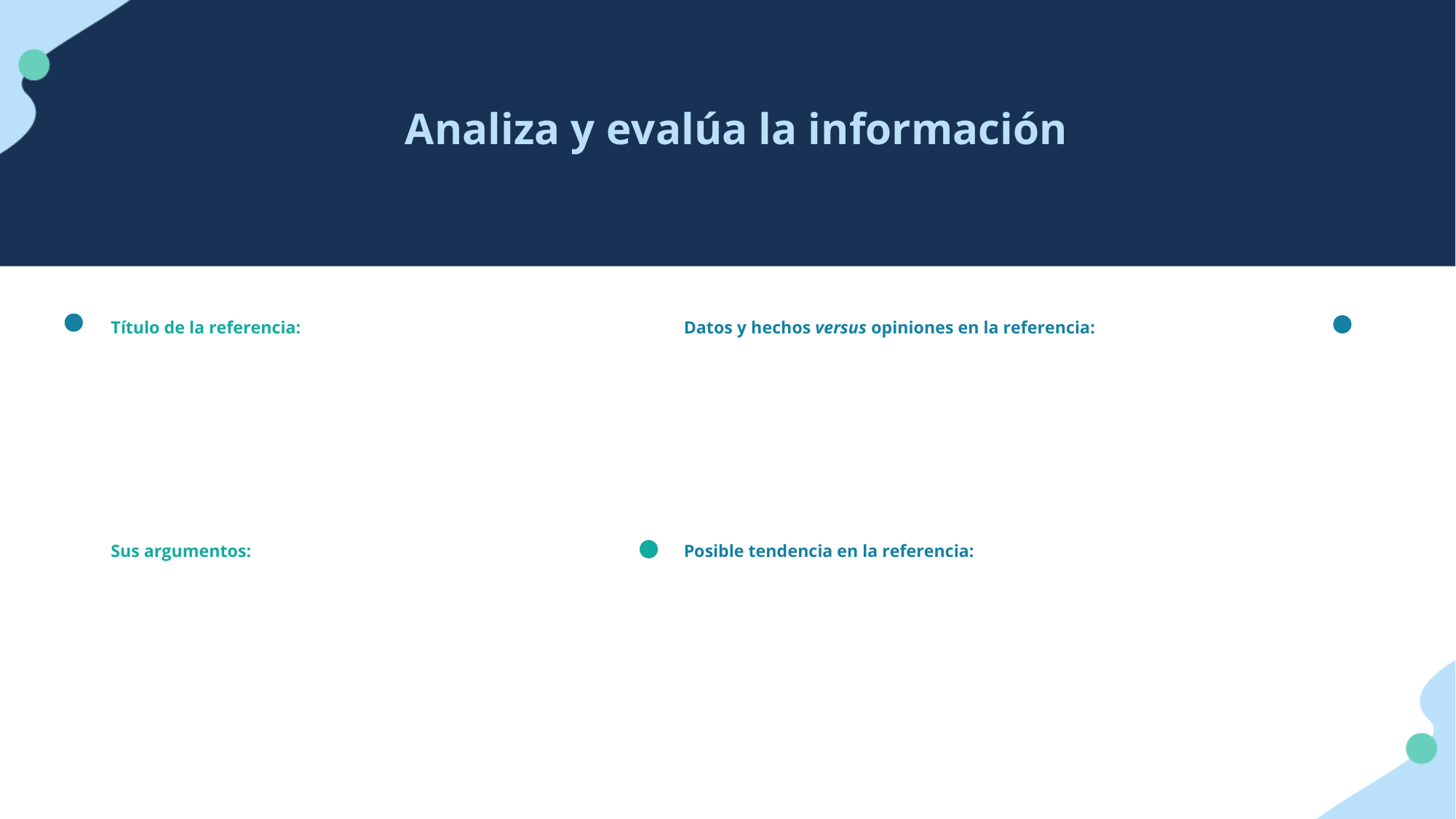

# Analiza y evalúa la información

Título de la referencia:
Datos y hechos versus opiniones en la referencia:

Sus argumentos:
Posible tendencia en la referencia: